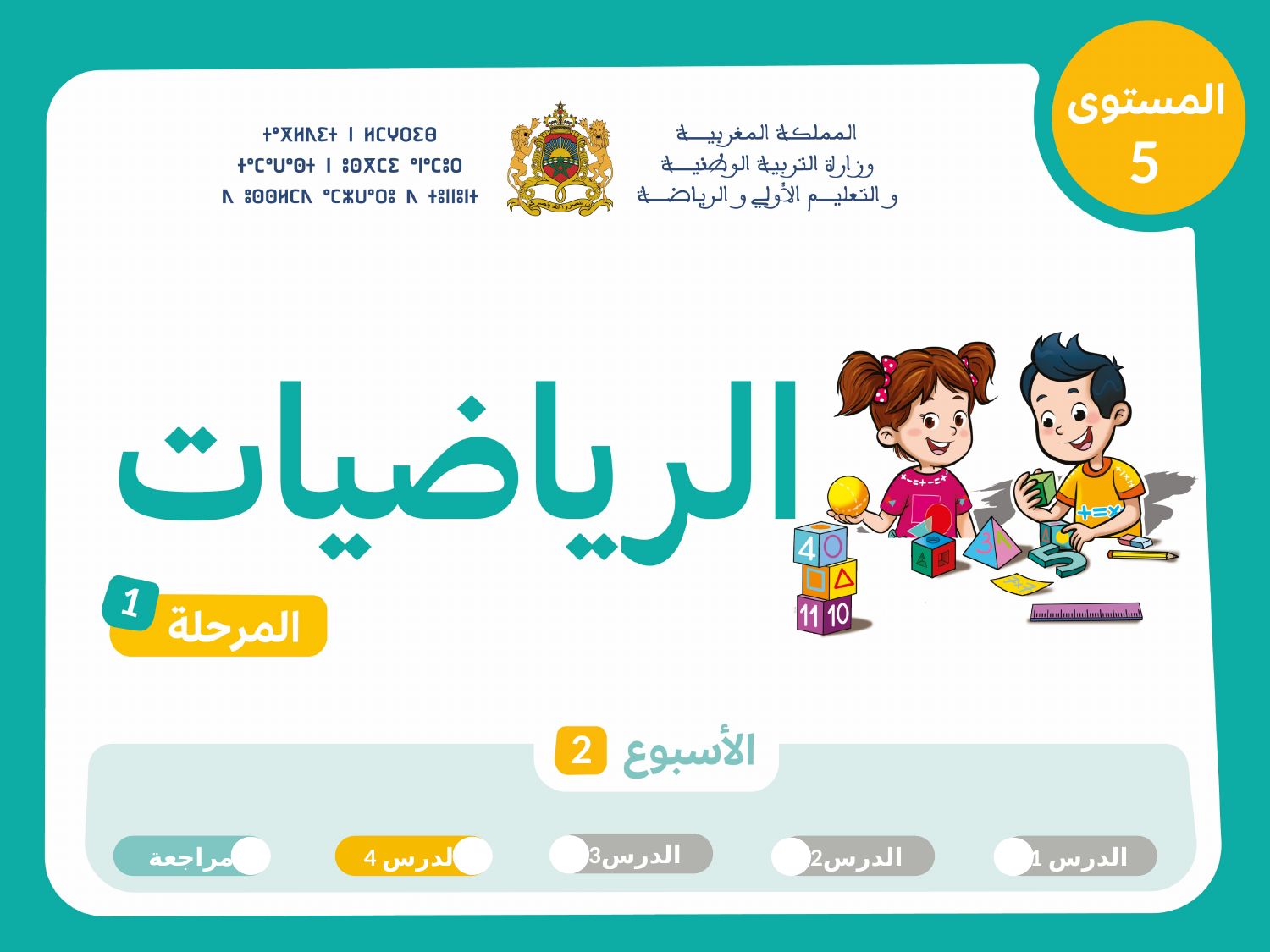

5
1
2
3الدرس
مراجعة

الدرس 4

2الدرس
الدرس 1